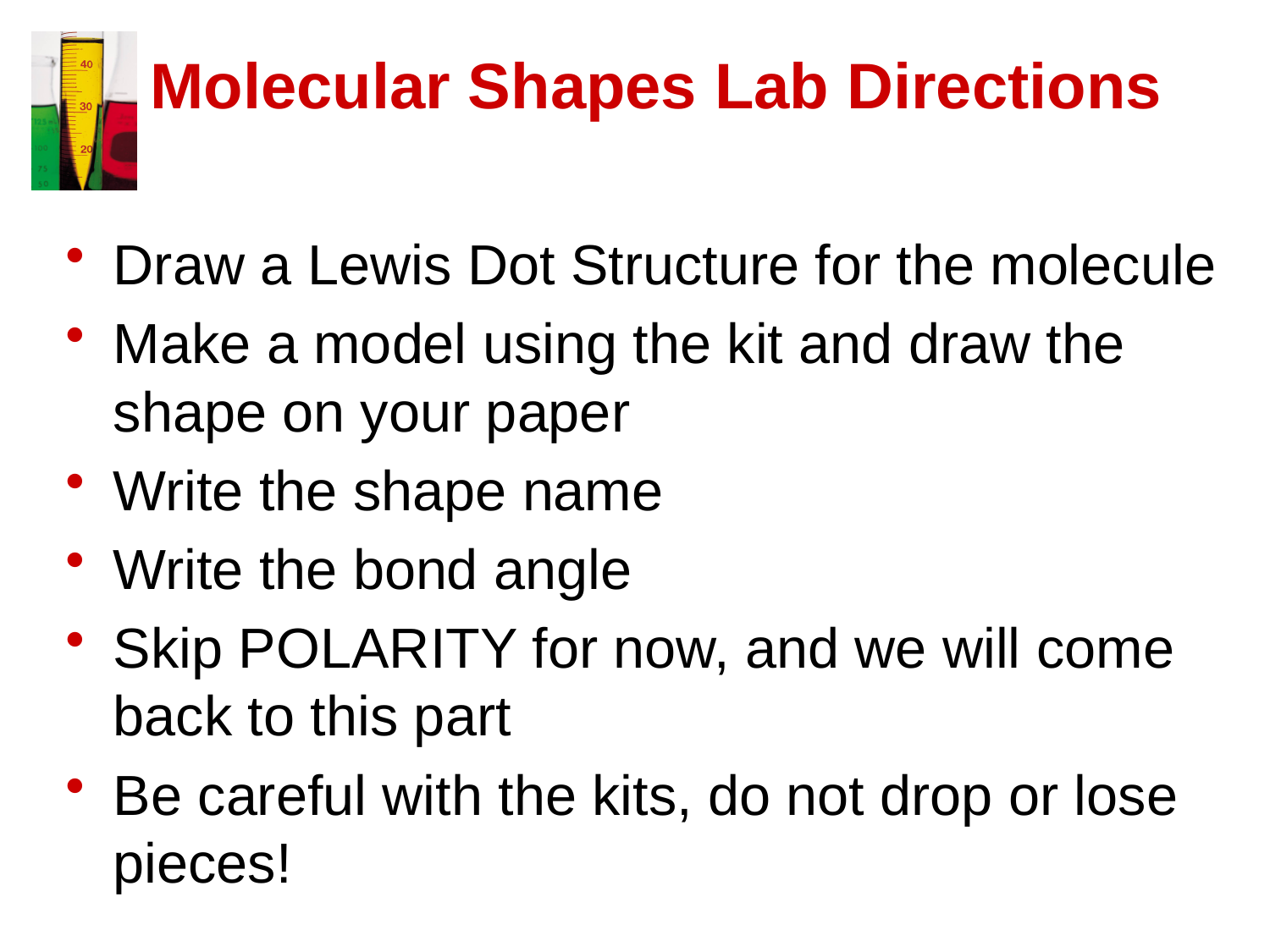

# Molecular Shapes Lab Directions
Draw a Lewis Dot Structure for the molecule
Make a model using the kit and draw the shape on your paper
Write the shape name
Write the bond angle
Skip POLARITY for now, and we will come back to this part
Be careful with the kits, do not drop or lose pieces!